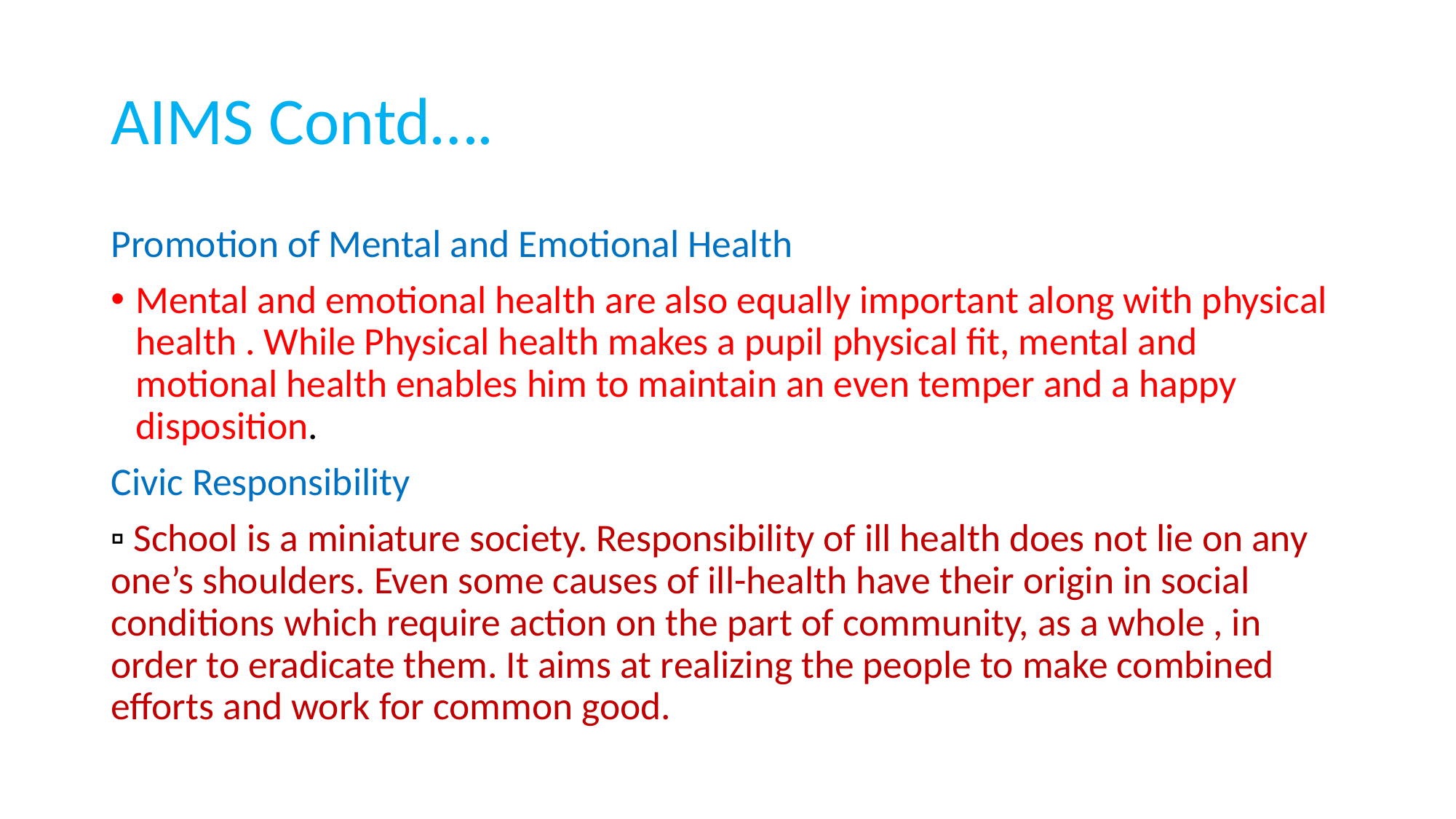

# AIMS Contd….
Promotion of Mental and Emotional Health
Mental and emotional health are also equally important along with physical health . While Physical health makes a pupil physical fit, mental and motional health enables him to maintain an even temper and a happy disposition.
Civic Responsibility
▫ School is a miniature society. Responsibility of ill health does not lie on any one’s shoulders. Even some causes of ill-health have their origin in social conditions which require action on the part of community, as a whole , in order to eradicate them. It aims at realizing the people to make combined efforts and work for common good.